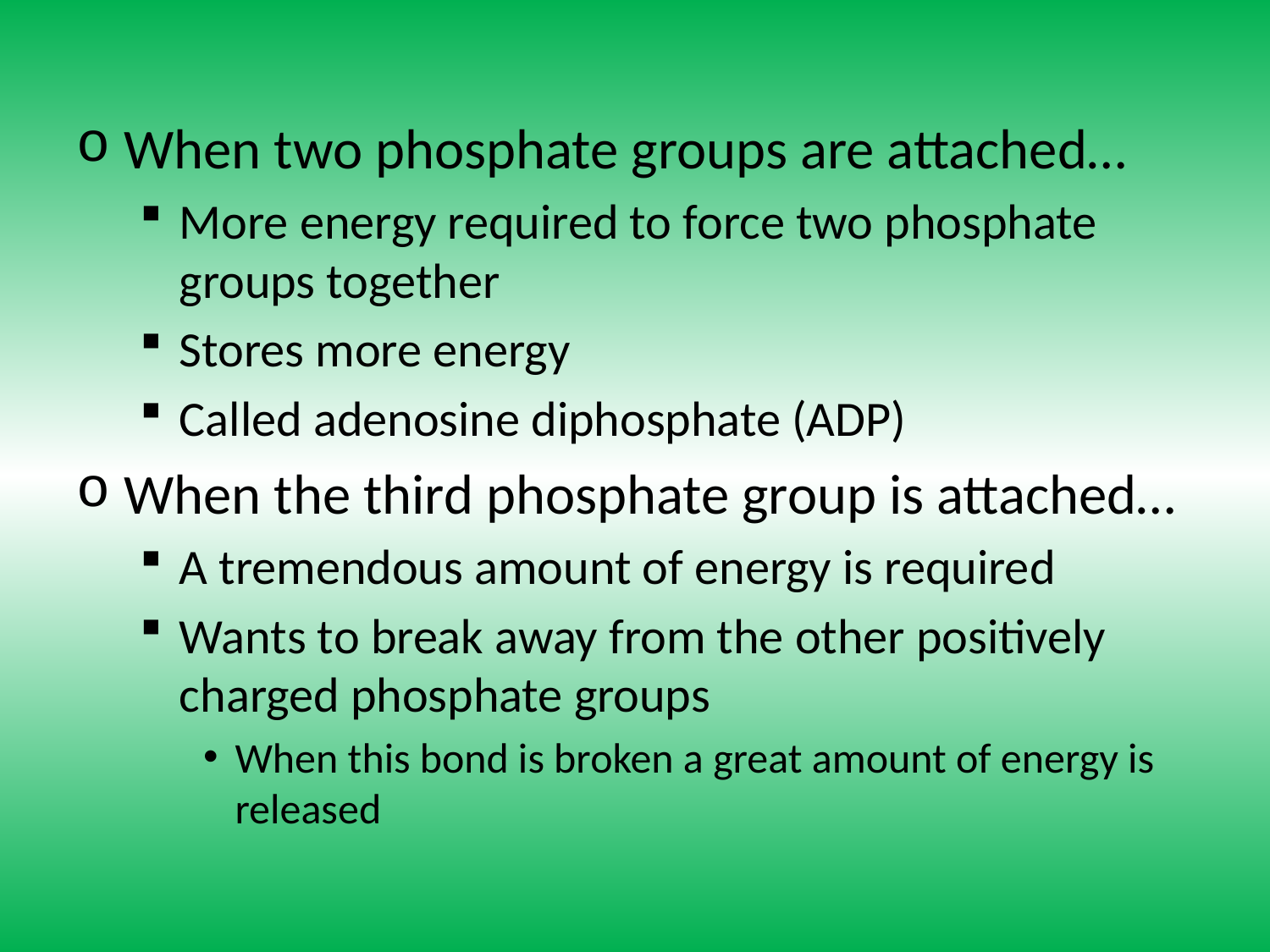

#
When two phosphate groups are attached…
More energy required to force two phosphate groups together
Stores more energy
Called adenosine diphosphate (ADP)
When the third phosphate group is attached…
A tremendous amount of energy is required
Wants to break away from the other positively charged phosphate groups
When this bond is broken a great amount of energy is released